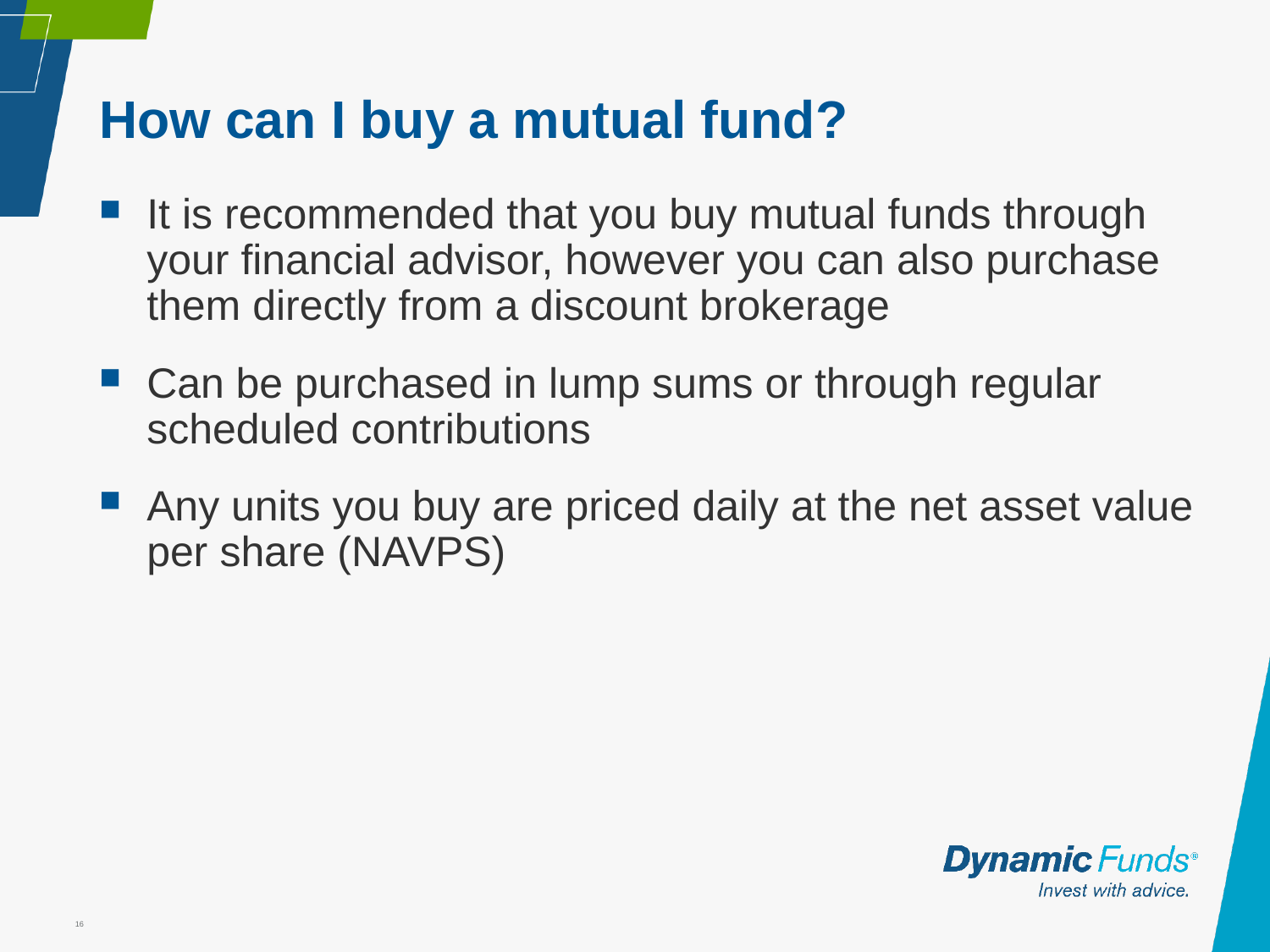

# How can I buy a mutual fund?
It is recommended that you buy mutual funds through your financial advisor, however you can also purchase them directly from a discount brokerage
Can be purchased in lump sums or through regular scheduled contributions
Any units you buy are priced daily at the net asset value per share (NAVPS)